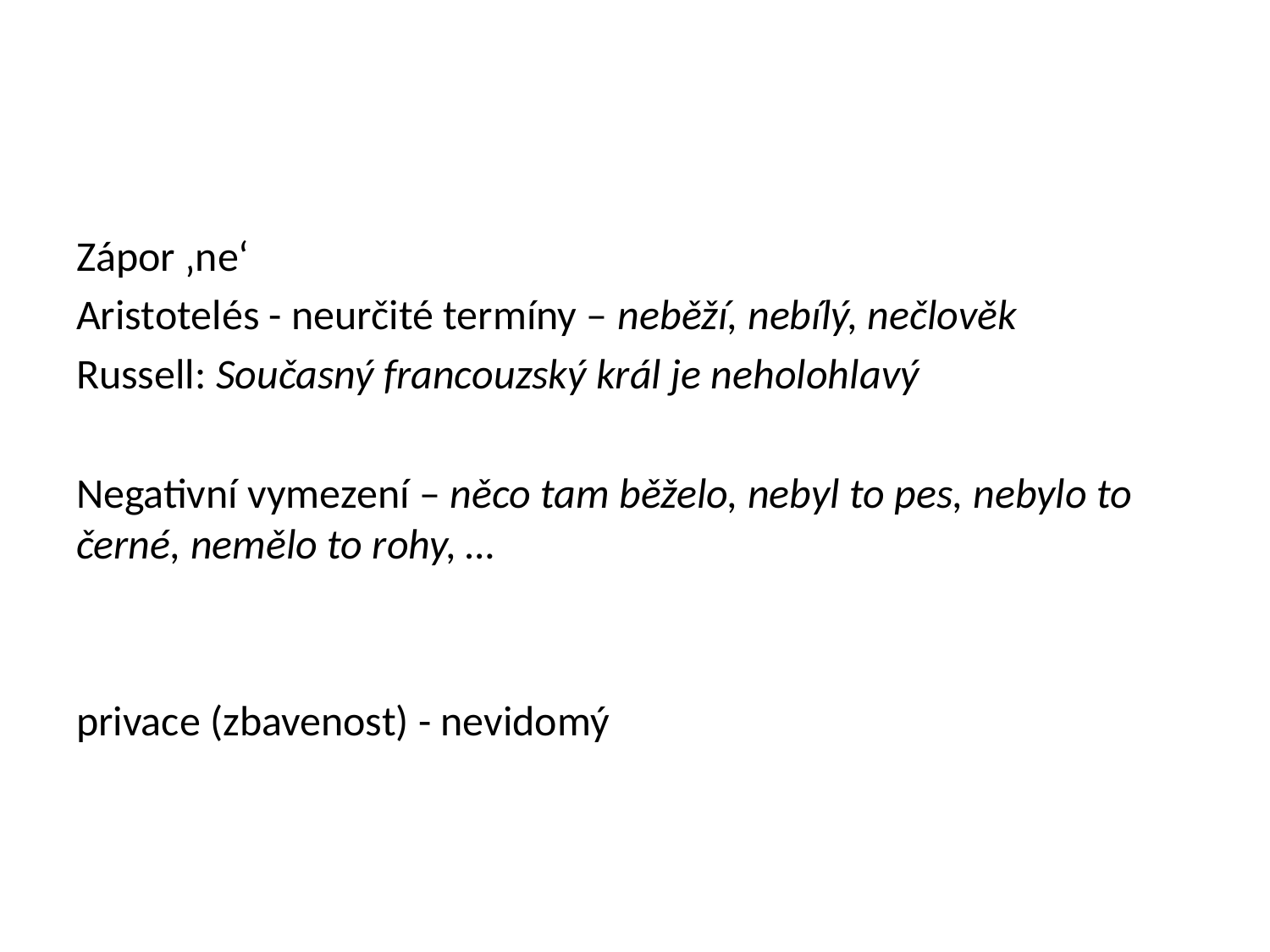

#
Zápor ‚ne‘
Aristotelés - neurčité termíny – neběží, nebílý, nečlověk
Russell: Současný francouzský král je neholohlavý

Negativní vymezení – něco tam běželo, nebyl to pes, nebylo to černé, nemělo to rohy, …

privace (zbavenost) - nevidomý